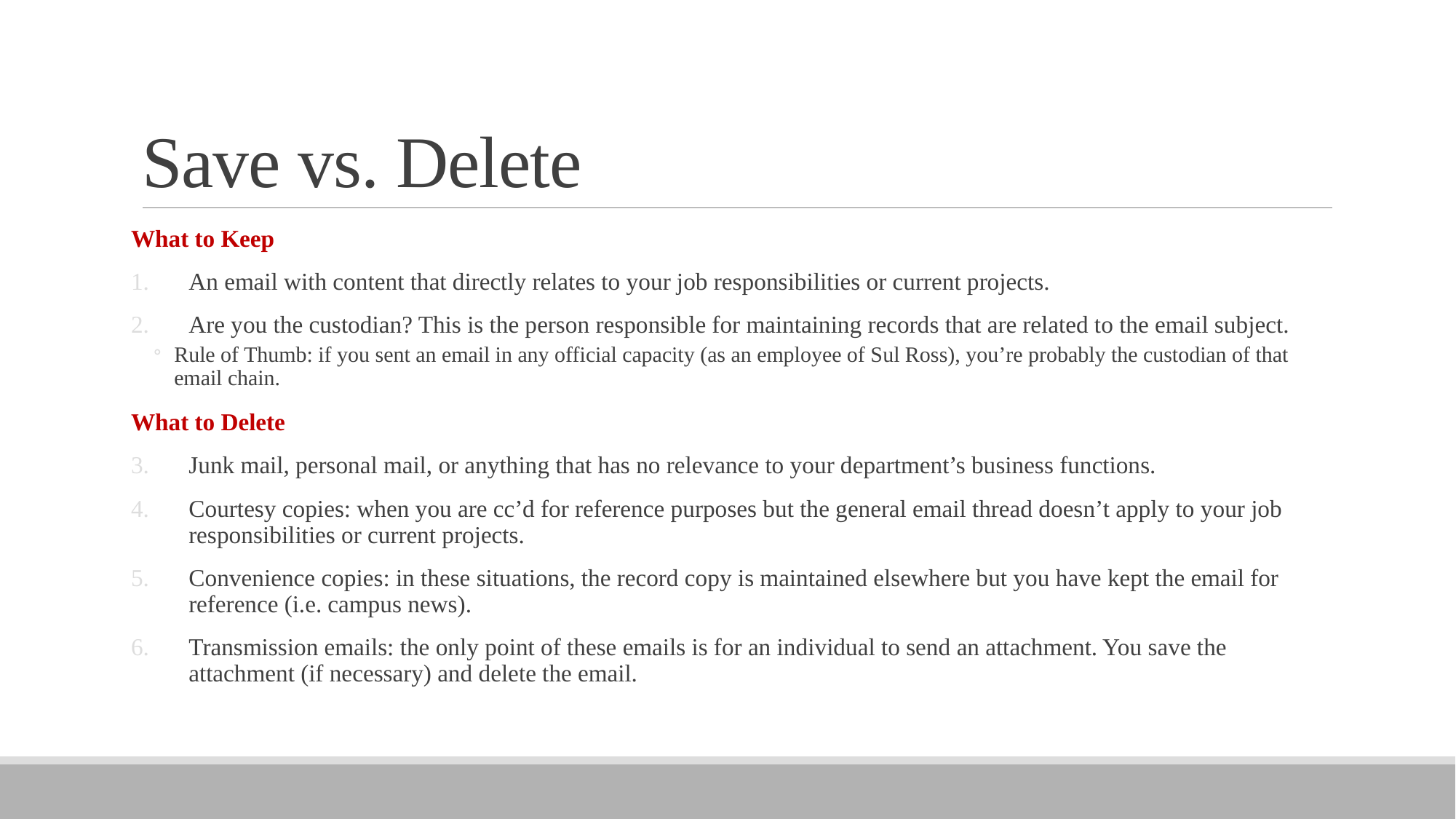

# Save vs. Delete
What to Keep
An email with content that directly relates to your job responsibilities or current projects.
Are you the custodian? This is the person responsible for maintaining records that are related to the email subject.
Rule of Thumb: if you sent an email in any official capacity (as an employee of Sul Ross), you’re probably the custodian of that email chain.
What to Delete
Junk mail, personal mail, or anything that has no relevance to your department’s business functions.
Courtesy copies: when you are cc’d for reference purposes but the general email thread doesn’t apply to your job responsibilities or current projects.
Convenience copies: in these situations, the record copy is maintained elsewhere but you have kept the email for reference (i.e. campus news).
Transmission emails: the only point of these emails is for an individual to send an attachment. You save the attachment (if necessary) and delete the email.